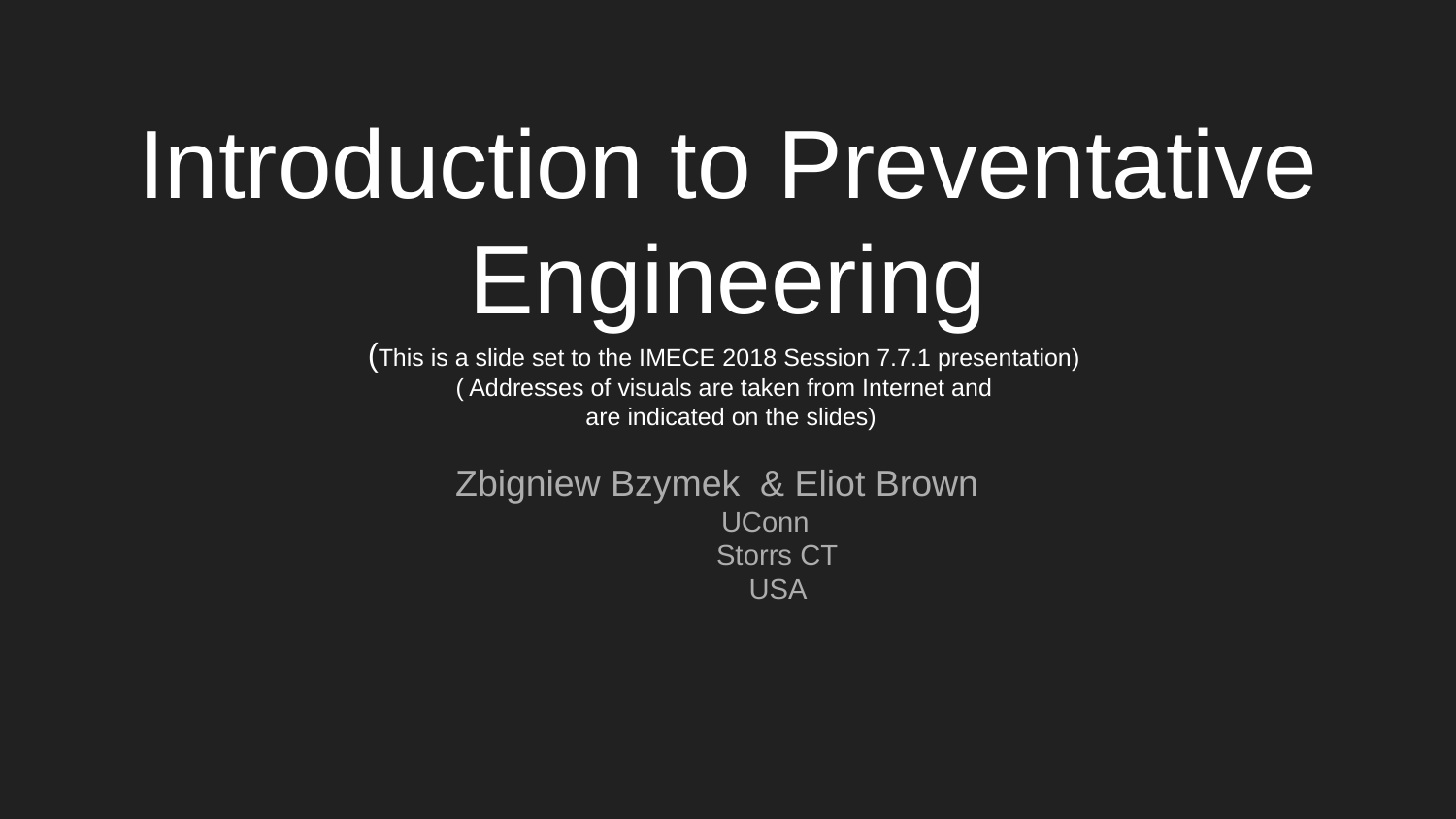

# Introduction to Preventative Engineering (This is a slide set to the IMECE 2018 Session 7.7.1 presentation) ( Addresses of visuals are taken from Internet and are indicated on the slides)
Zbigniew Bzymek  & Eliot Brown
                                       UConn
                                          Storrs CT
                                           USA